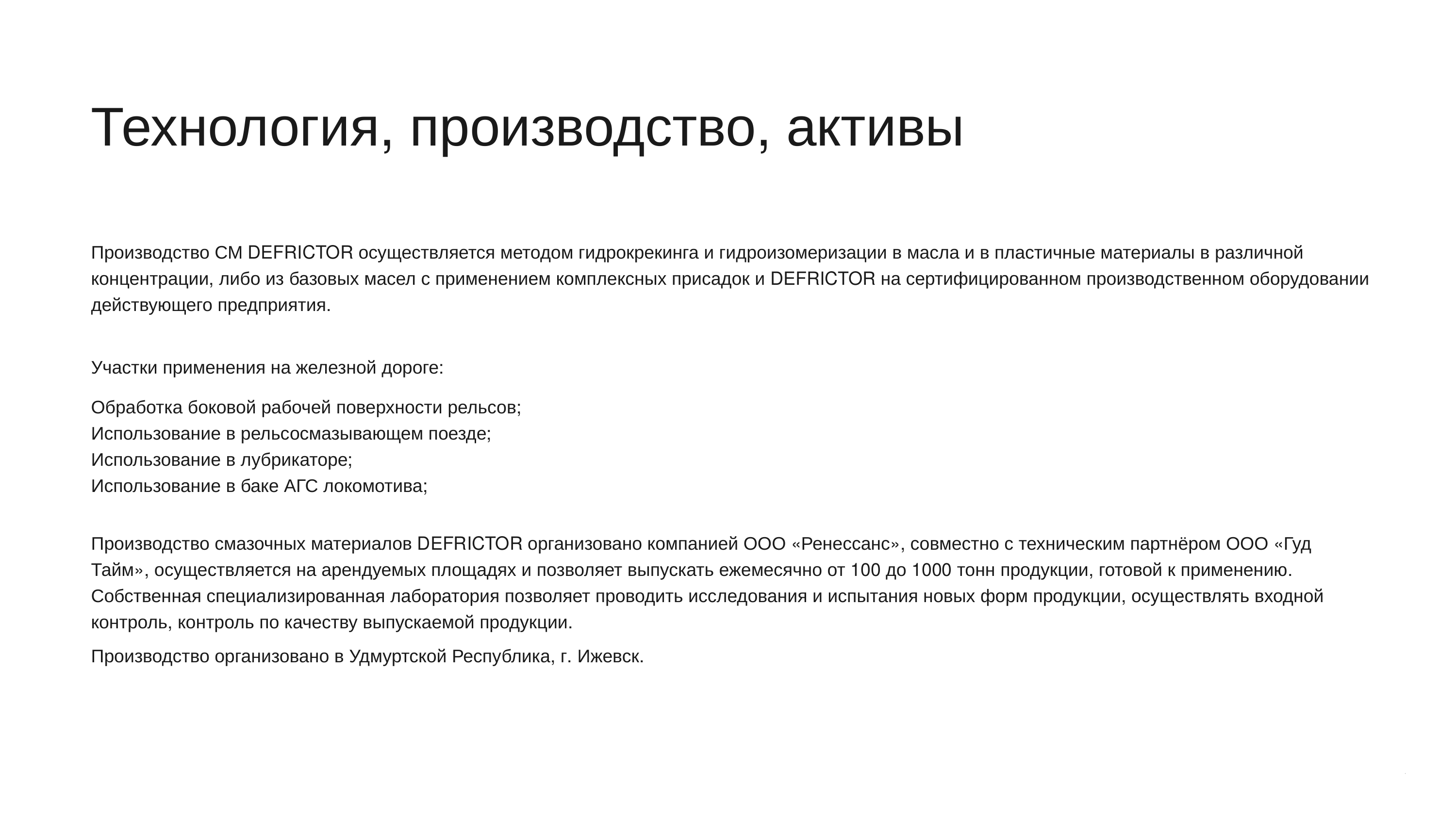

Технология, производство, активы​
Производство СМ DEFRICTOR осуществляется методом гидрокрекинга и гидроизомеризации в масла и в пластичные материалы в различной концентрации, либо из базовых масел с применением комплексных присадок и DEFRICTOR на сертифицированном производственном оборудовании действующего предприятия.
Участки применения на железной дороге:​
Обработка боковой рабочей поверхности рельсов;​
Использование в рельсосмазывающем поезде;​
Использование в лубрикаторе;​
Использование в баке АГС локомотива;​
Производство смазочных материалов DEFRICTOR организовано компанией ООО «Ренессанс», совместно с техническим партнёром ООО «Гуд Тайм», осуществляется на арендуемых площадях и позволяет выпускать ежемесячно от 100 до 1000 тонн продукции, готовой к применению. Собственная специализированная лаборатория позволяет проводить исследования и испытания новых форм продукции, осуществлять входной контроль, контроль по качеству выпускаемой продукции.​
Производство организовано в Удмуртской Республика, г. Ижевск.​
6